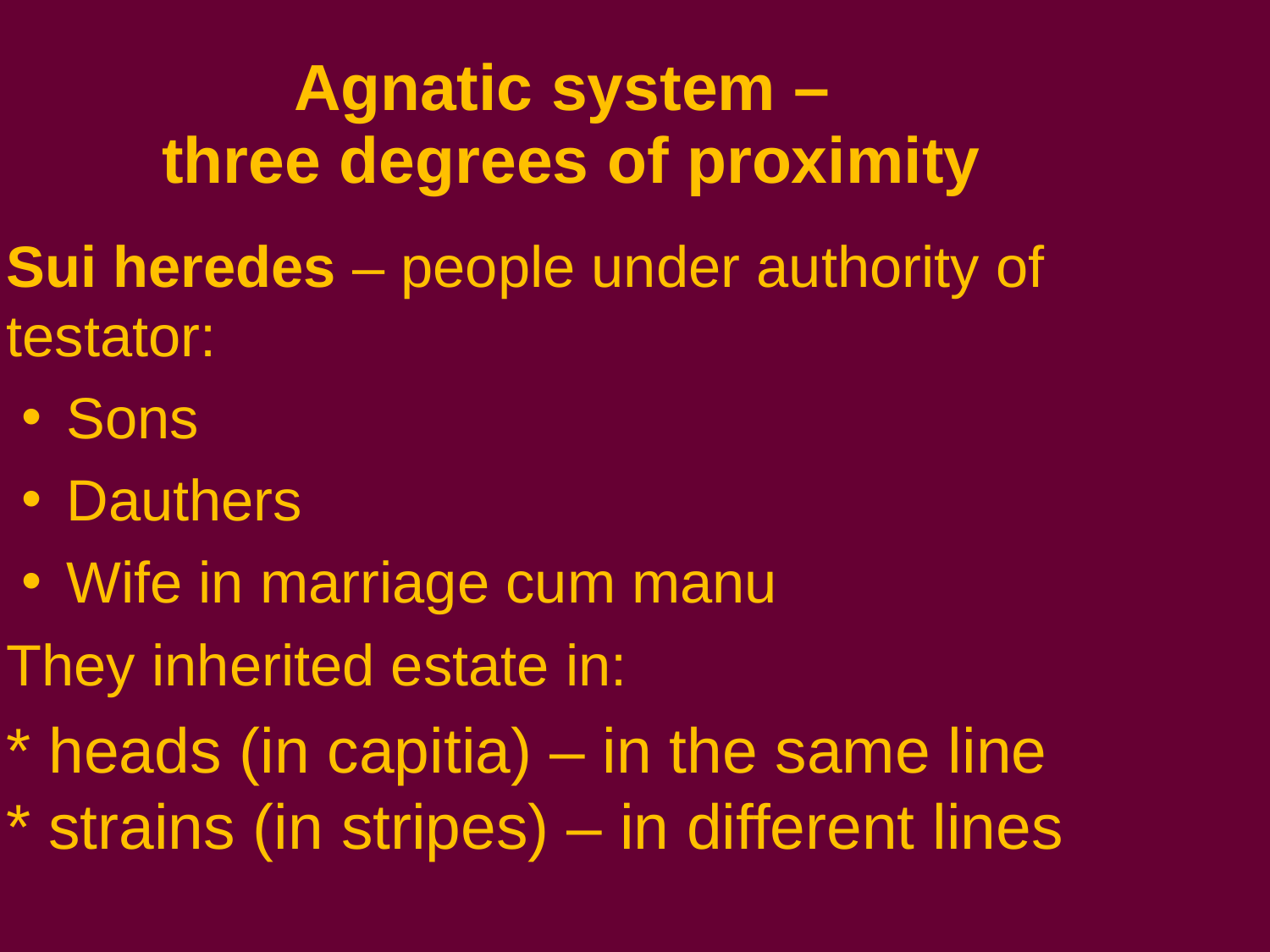

Agnatic system –
three degrees of proximity
Sui heredes – people under authority of testator:
Sons
Dauthers
Wife in marriage cum manu
They inherited estate in:
* heads (in capitia) – in the same line
* strains (in stripes) – in different lines